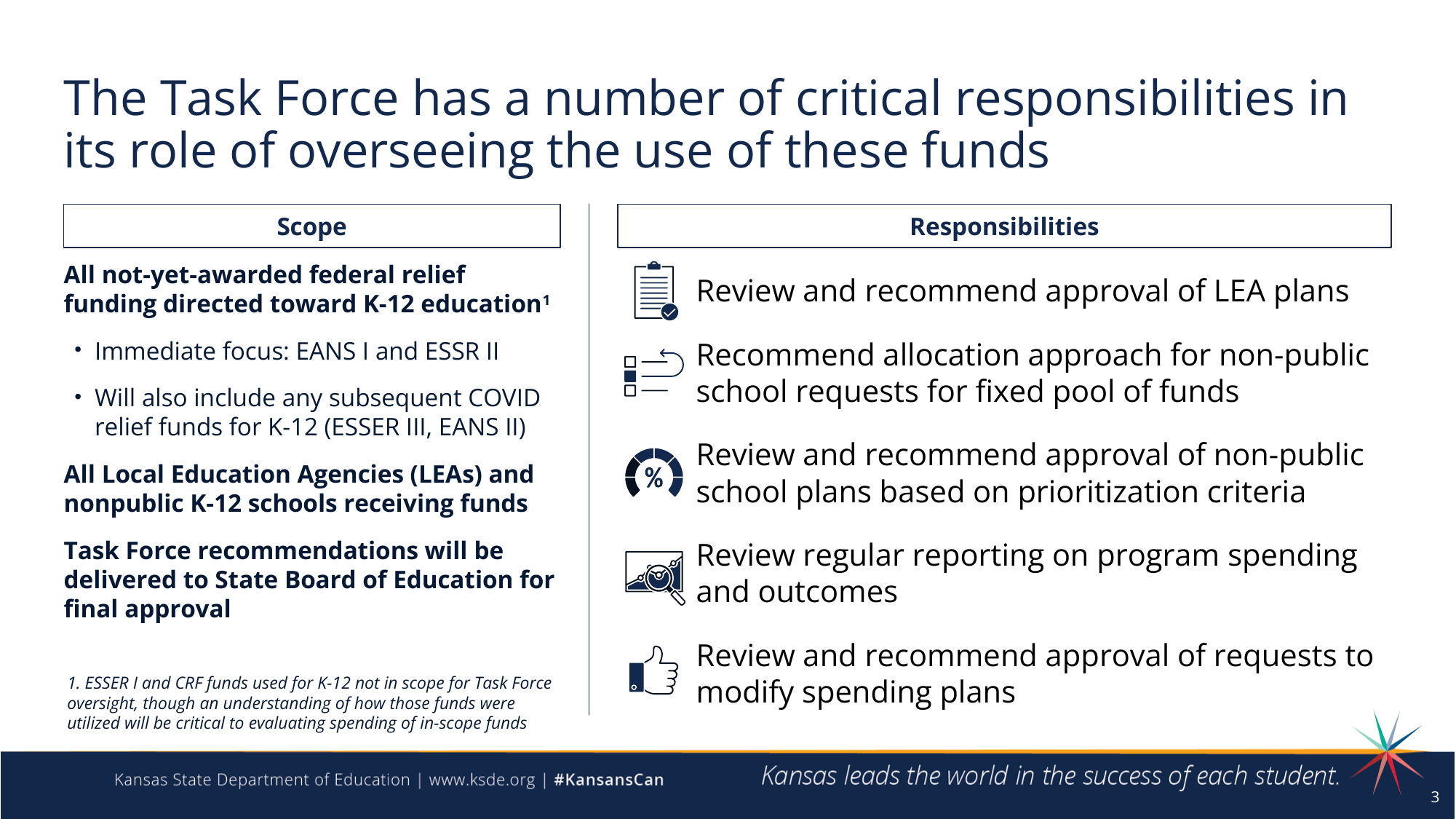

# The Task Force has a number of critical responsibilities in its role of overseeing the use of these funds
Scope
Responsibilities

All not-yet-awarded federal relief funding directed toward K-12 education1
Immediate focus: EANS I and ESSR II
Will also include any subsequent COVID relief funds for K-12 (ESSER III, EANS II)
All Local Education Agencies (LEAs) and nonpublic K-12 schools receiving funds
Task Force recommendations will be delivered to State Board of Education for final approval
Review and recommend approval of LEA plans
Recommend allocation approach for non-public school requests for fixed pool of funds
Review and recommend approval of non-public school plans based on prioritization criteria
Review regular reporting on program spending and outcomes
Review and recommend approval of requests to modify spending plans

1. ESSER I and CRF funds used for K-12 not in scope for Task Force oversight, though an understanding of how those funds were utilized will be critical to evaluating spending of in-scope funds